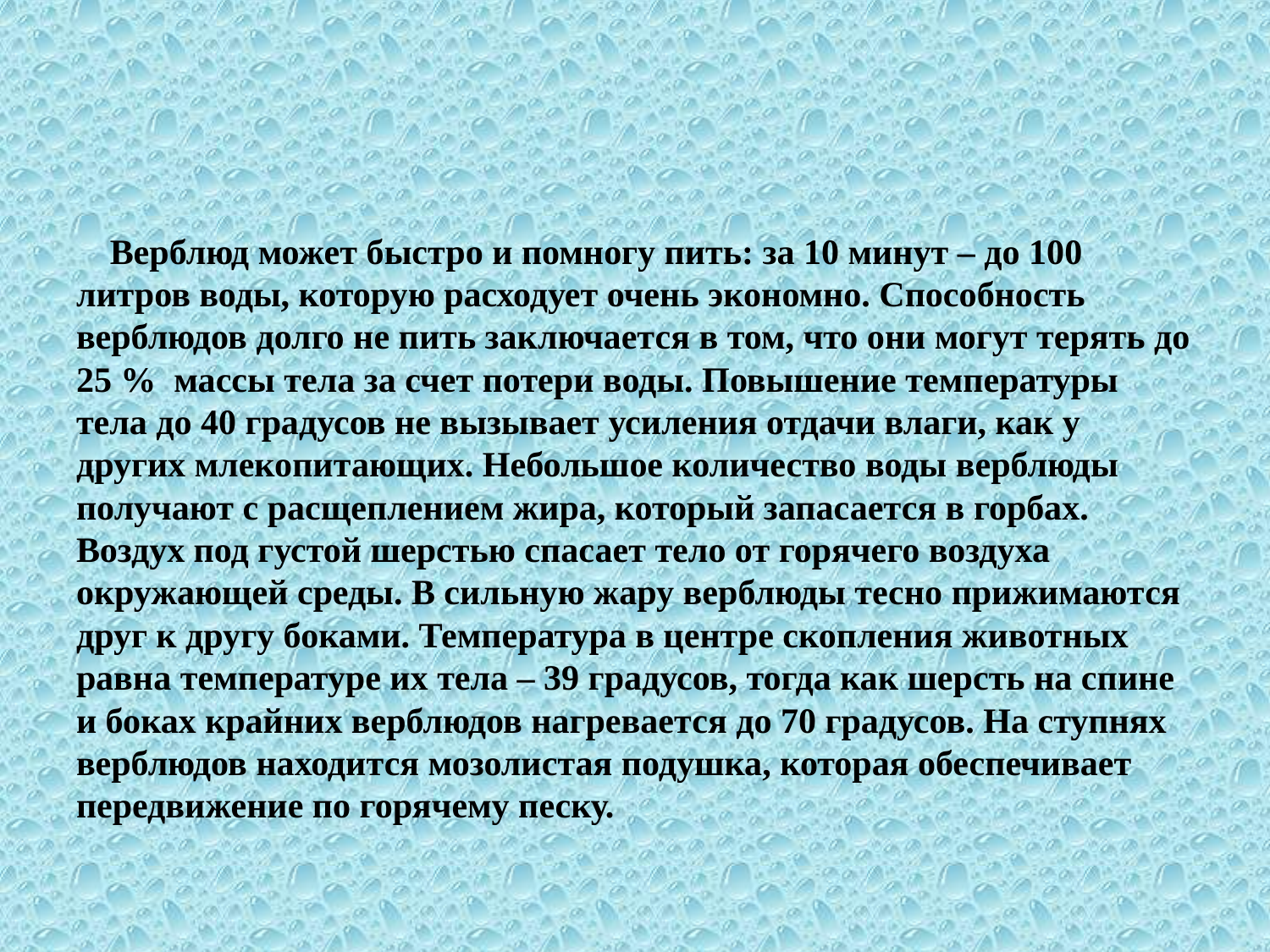

#
Верблюд может быстро и помногу пить: за 10 минут – до 100 литров воды, которую расходует очень экономно. Способность верблюдов долго не пить заключается в том, что они могут терять до 25 %  массы тела за счет потери воды. Повышение температуры тела до 40 градусов не вызывает усиления отдачи влаги, как у других млекопитающих. Небольшое количество воды верблюды получают с расщеплением жира, который запасается в горбах. Воздух под густой шерстью спасает тело от горячего воздуха окружающей среды. В сильную жару верблюды тесно прижимаются друг к другу боками. Температура в центре скопления животных равна температуре их тела – 39 градусов, тогда как шерсть на спине и боках крайних верблюдов нагревается до 70 градусов. На ступнях верблюдов находится мозолистая подушка, которая обеспечивает передвижение по горячему песку.